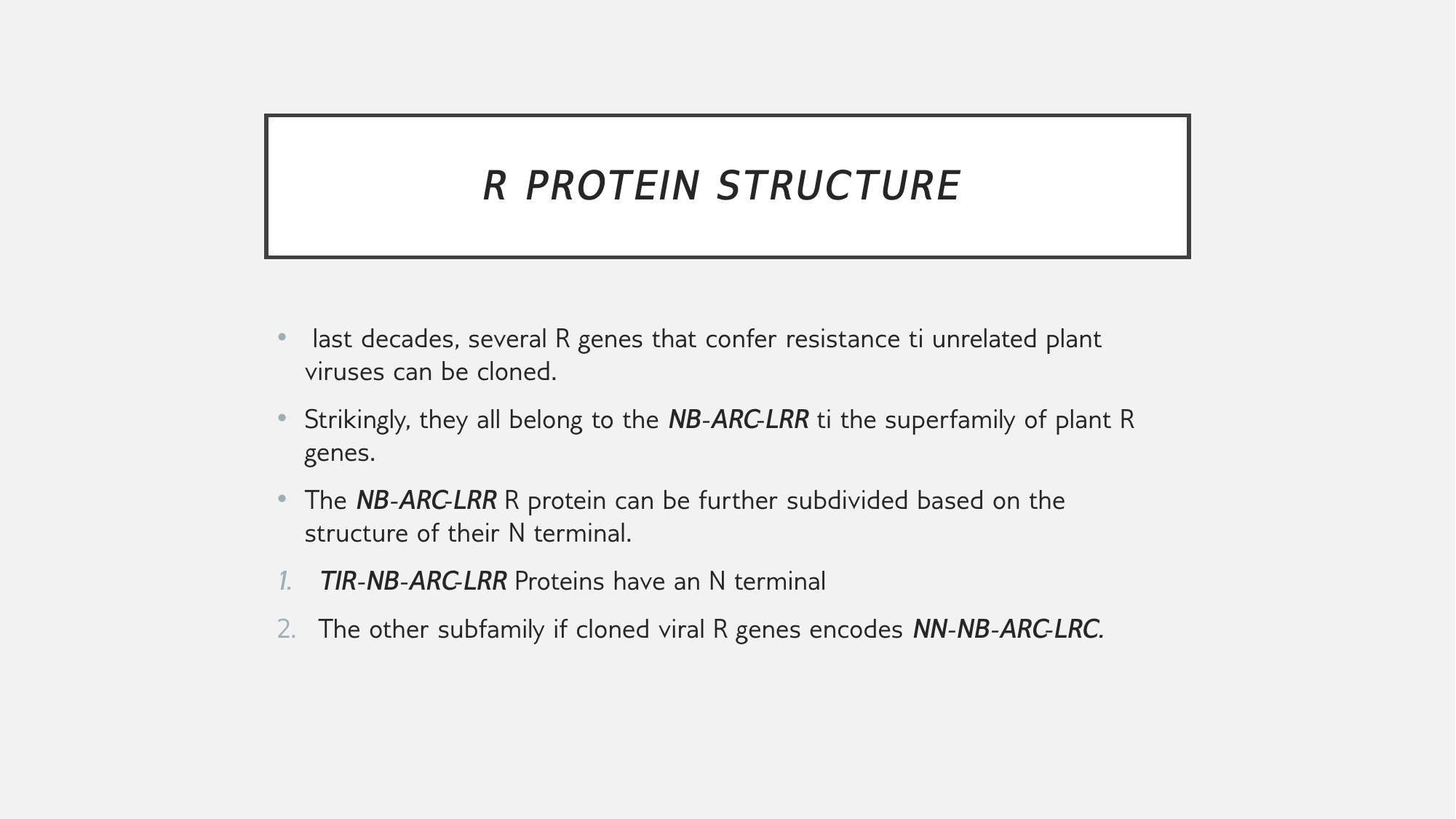

# R protein structure
 last decades, several R genes that confer resistance ti unrelated plant viruses can be cloned.
Strikingly, they all belong to the NB-ARC-LRR ti the superfamily of plant R genes.
The NB-ARC-LRR R protein can be further subdivided based on the structure of their N terminal.
TIR-NB-ARC-LRR Proteins have an N terminal
The other subfamily if cloned viral R genes encodes NN-NB-ARC-LRC.